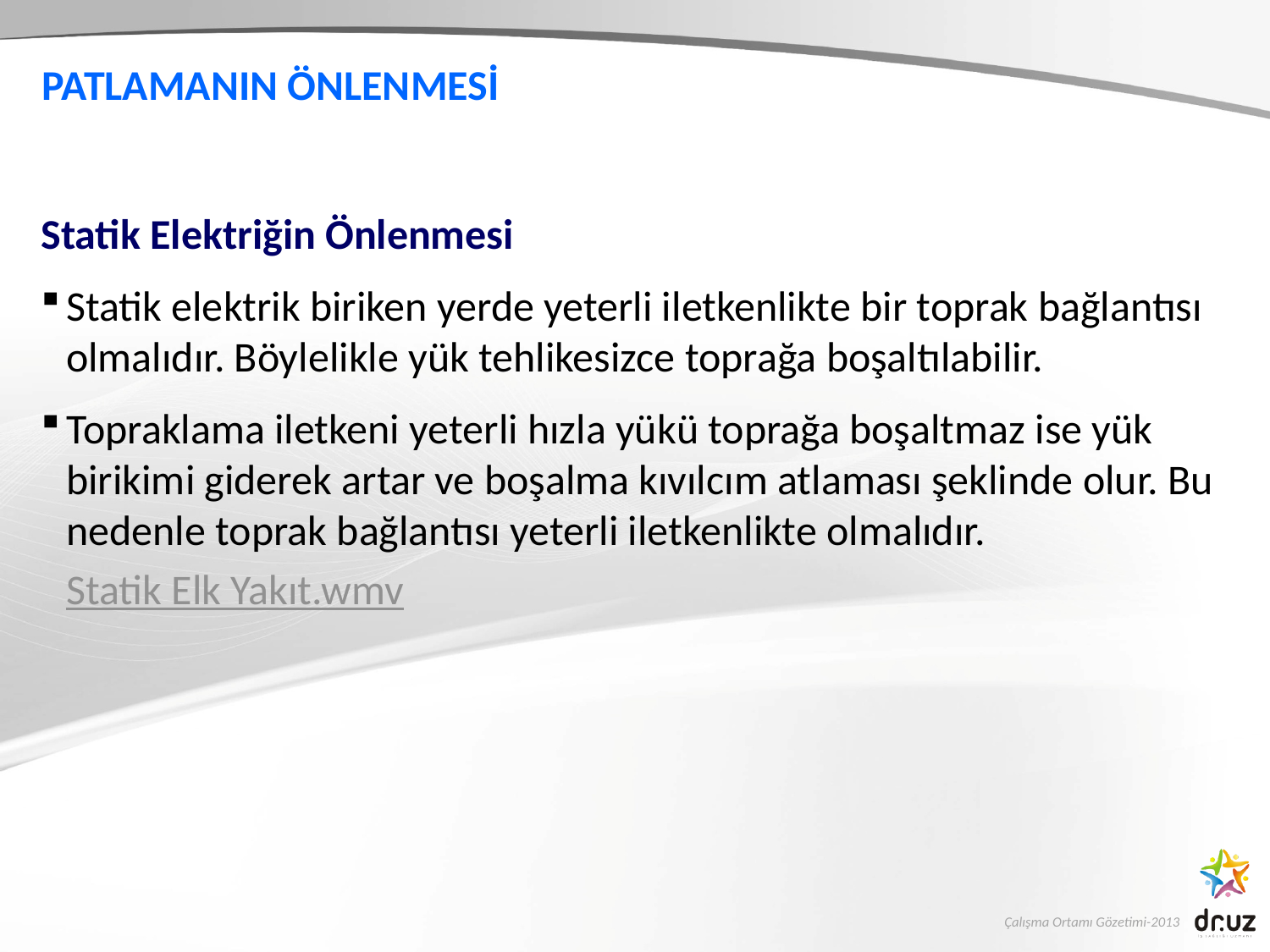

# PATLAMANIN ÖNLENMESİ
Statik Elektriğin Önlenmesi
Statik elektrik biriken yerde yeterli iletkenlikte bir toprak bağlantısı olmalıdır. Böylelikle yük tehlikesizce toprağa boşaltılabilir.
Topraklama iletkeni yeterli hızla yükü toprağa boşaltmaz ise yük birikimi giderek artar ve boşalma kıvılcım atlaması şeklinde olur. Bu nedenle toprak bağlantısı yeterli iletkenlikte olmalıdır.
	Statik Elk Yakıt.wmv